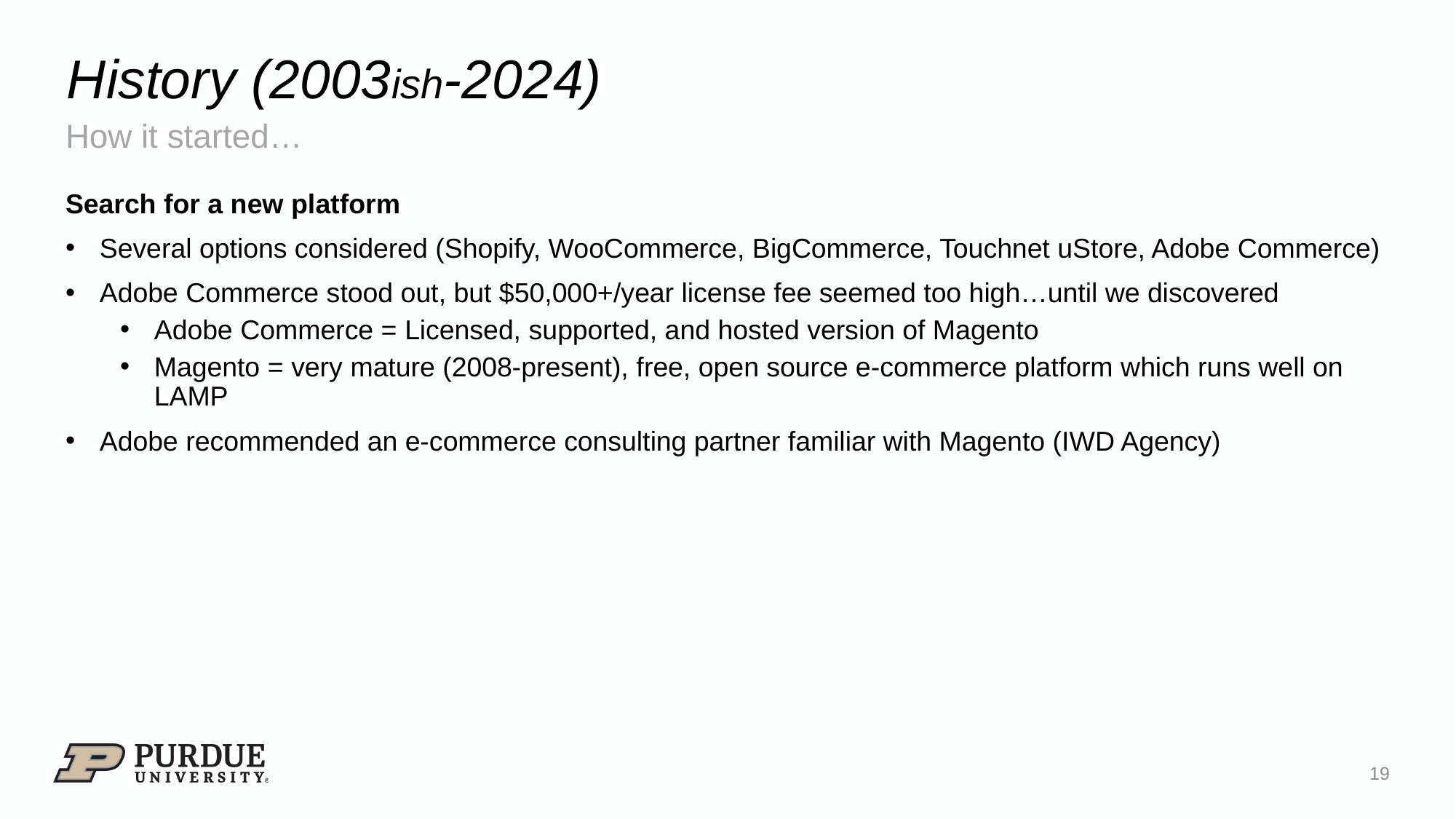

# History (2003ish-2024)
How it started…
Search for a new platform
Several options considered (Shopify, WooCommerce, BigCommerce, Touchnet uStore, Adobe Commerce)
Adobe Commerce stood out, but $50,000+/year license fee seemed too high…until we discovered
Adobe Commerce = Licensed, supported, and hosted version of Magento
Magento = very mature (2008-present), free, open source e-commerce platform which runs well on LAMP
Adobe recommended an e-commerce consulting partner familiar with Magento (IWD Agency)

19